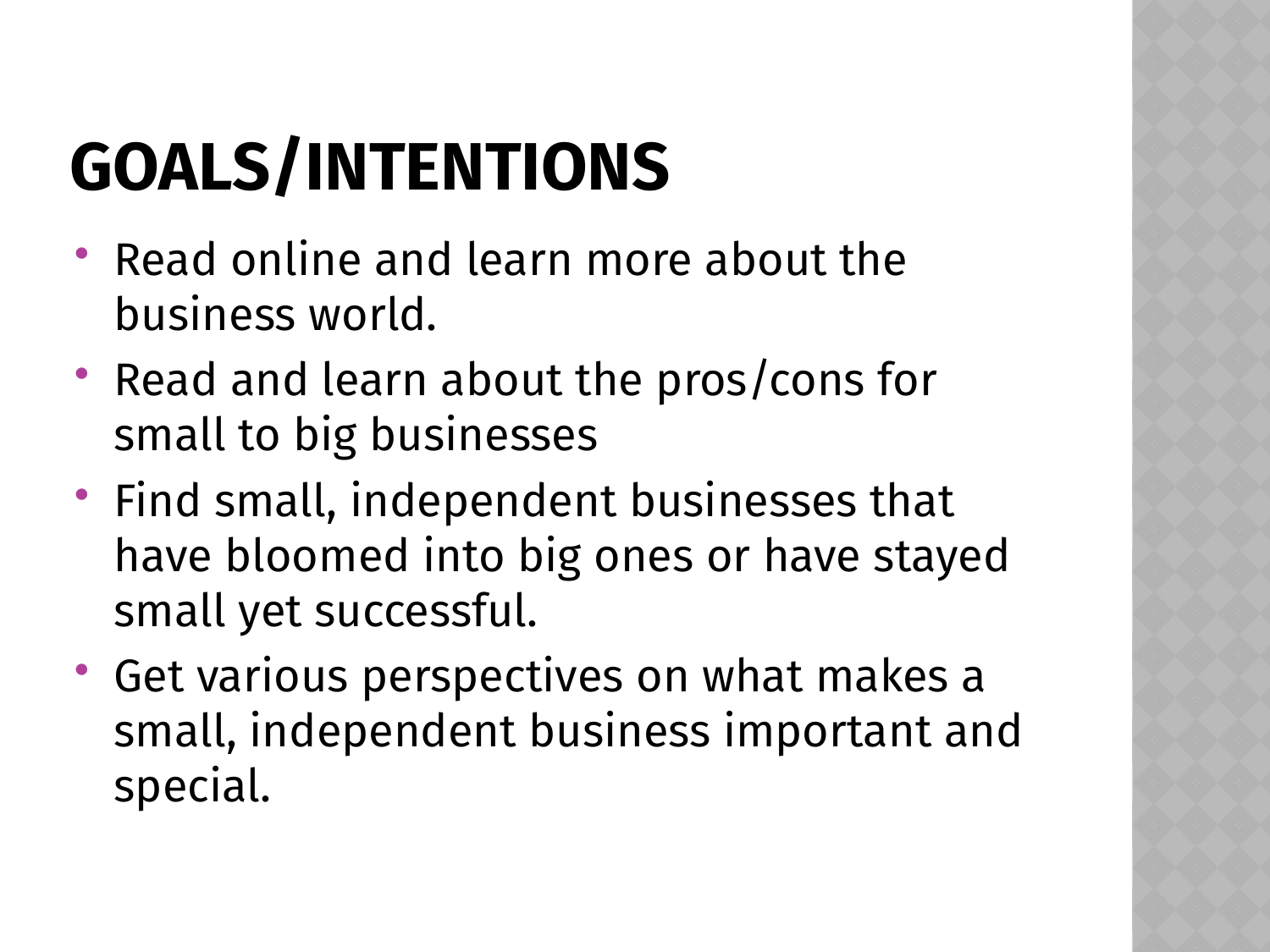

# Goals/intentions
Read online and learn more about the business world.
Read and learn about the pros/cons for small to big businesses
Find small, independent businesses that have bloomed into big ones or have stayed small yet successful.
Get various perspectives on what makes a small, independent business important and special.